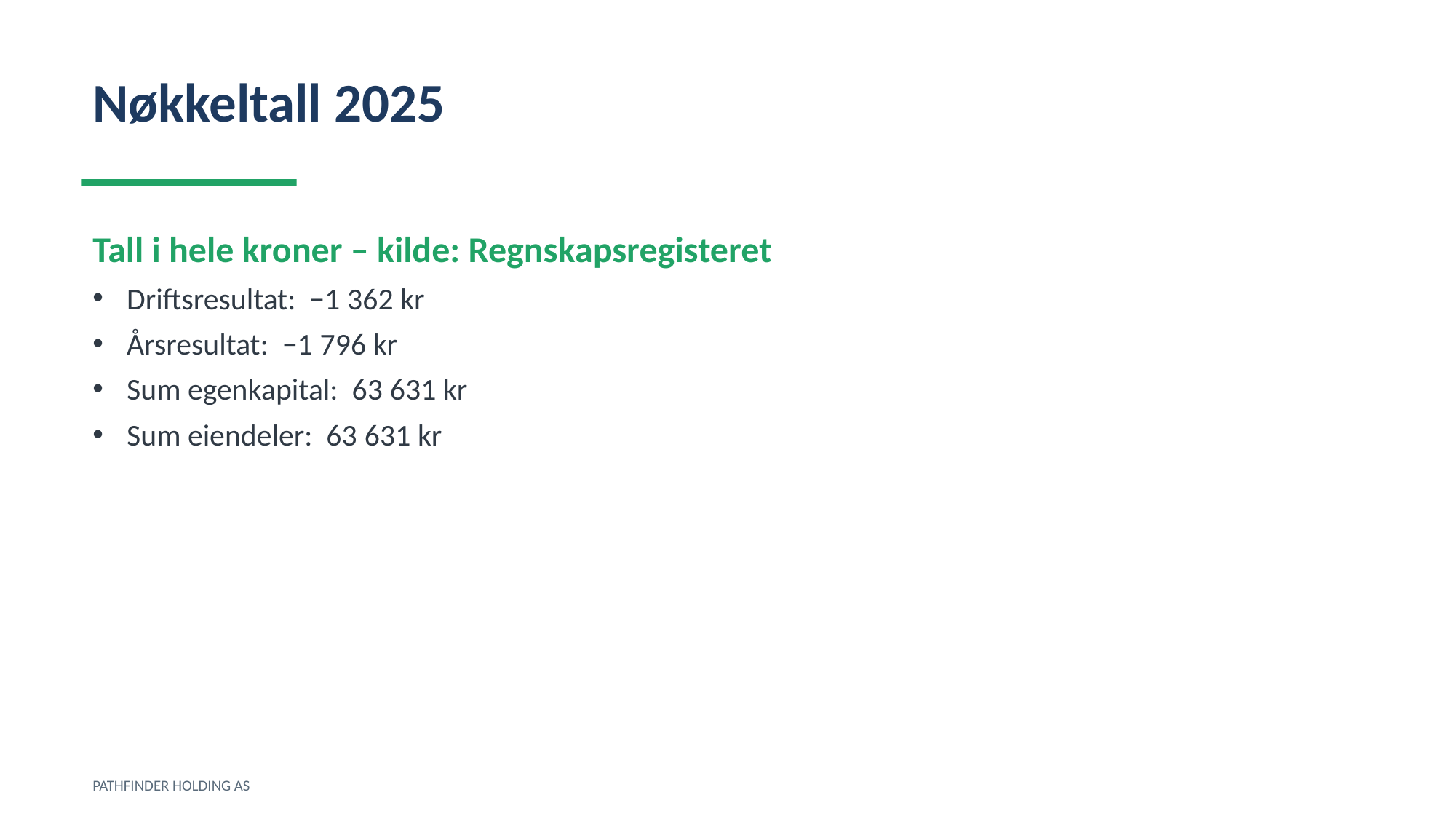

Nøkkeltall 2025

Tall i hele kroner – kilde: Regnskapsregisteret
Driftsresultat:  −1 362 kr
Årsresultat:  −1 796 kr
Sum egenkapital:  63 631 kr
Sum eiendeler:  63 631 kr
PATHFINDER HOLDING AS